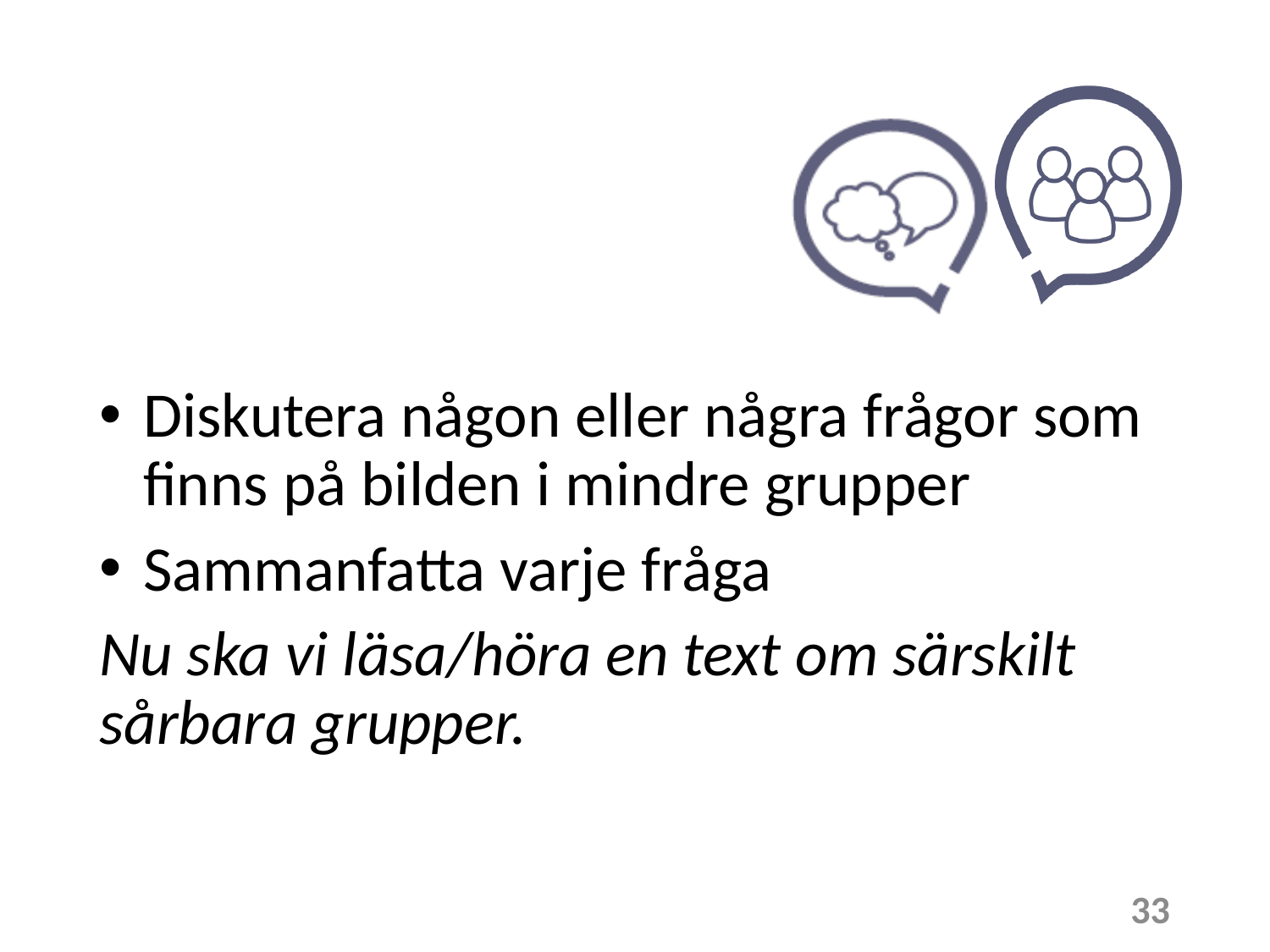

Diskutera någon eller några frågor som finns på bilden i mindre grupper
Sammanfatta varje fråga
Nu ska vi läsa/höra en text om särskilt sårbara grupper.
33